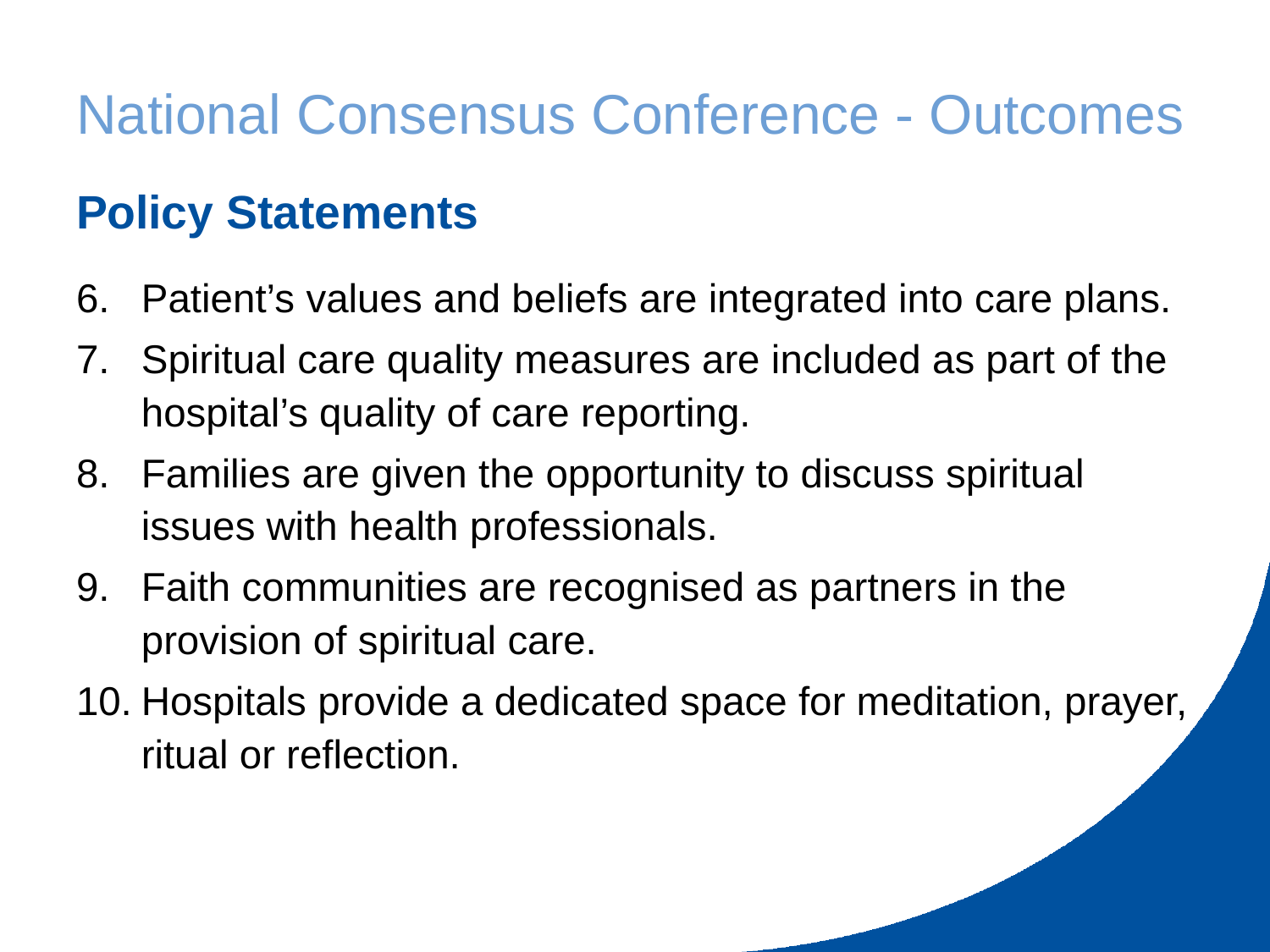

# National Consensus Conference - Outcomes
Policy Statements

Patient’s values and beliefs are integrated into care plans.
Spiritual care quality measures are included as part of the hospital’s quality of care reporting.
Families are given the opportunity to discuss spiritual issues with health professionals.
Faith communities are recognised as partners in the provision of spiritual care.
Hospitals provide a dedicated space for meditation, prayer, ritual or reflection.